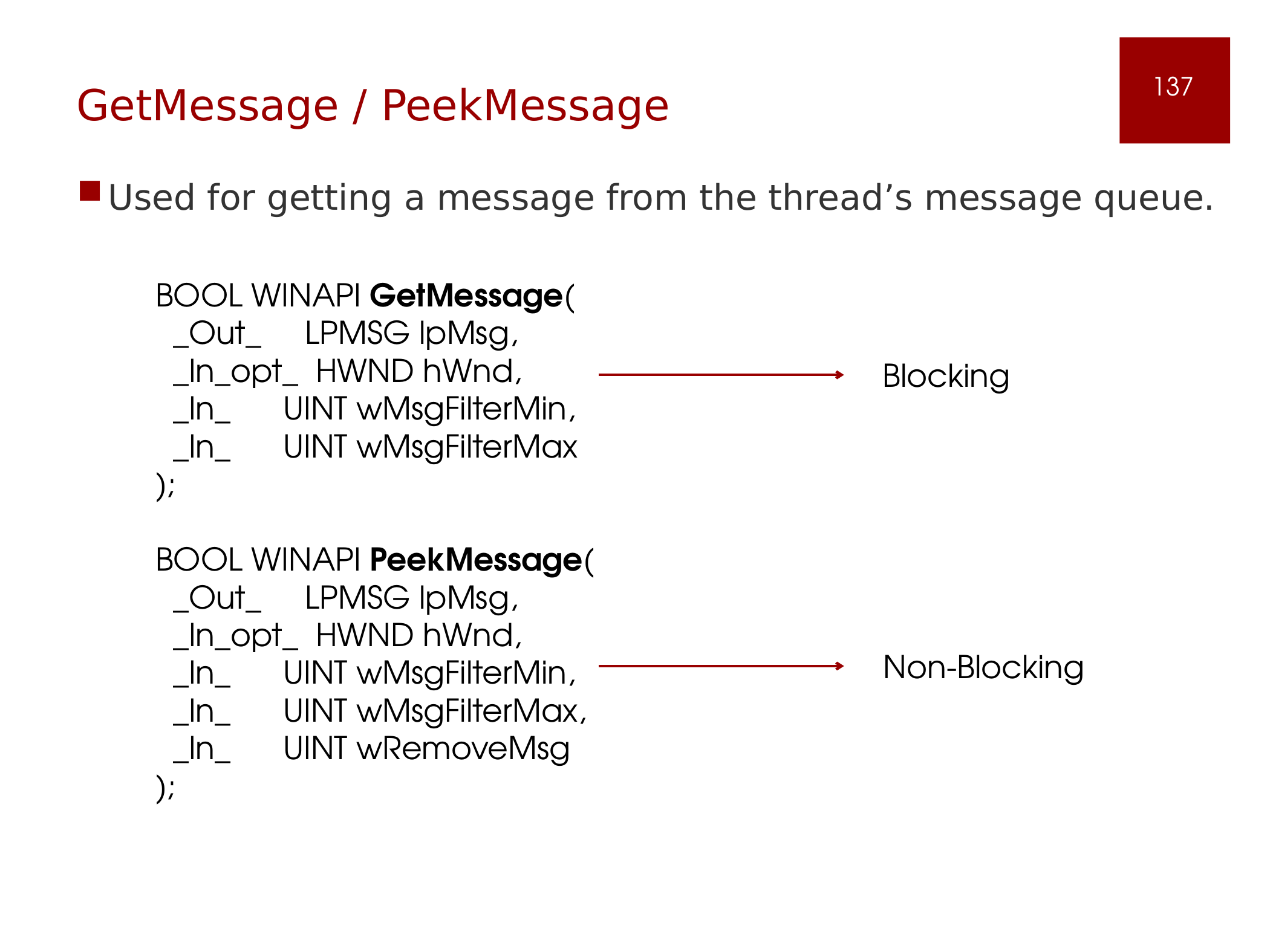

# GetMessage / PeekMessage
137
Used for getting a message from the thread’s message queue.
BOOL WINAPI GetMessage(
  _Out_     LPMSG lpMsg,
  _In_opt_  HWND hWnd,
  _In_      UINT wMsgFilterMin,
  _In_      UINT wMsgFilterMax
);

BOOL WINAPI PeekMessage(
  _Out_     LPMSG lpMsg,
  _In_opt_  HWND hWnd,
  _In_      UINT wMsgFilterMin,
  _In_      UINT wMsgFilterMax,
  _In_      UINT wRemoveMsg
);
Blocking
Non-Blocking